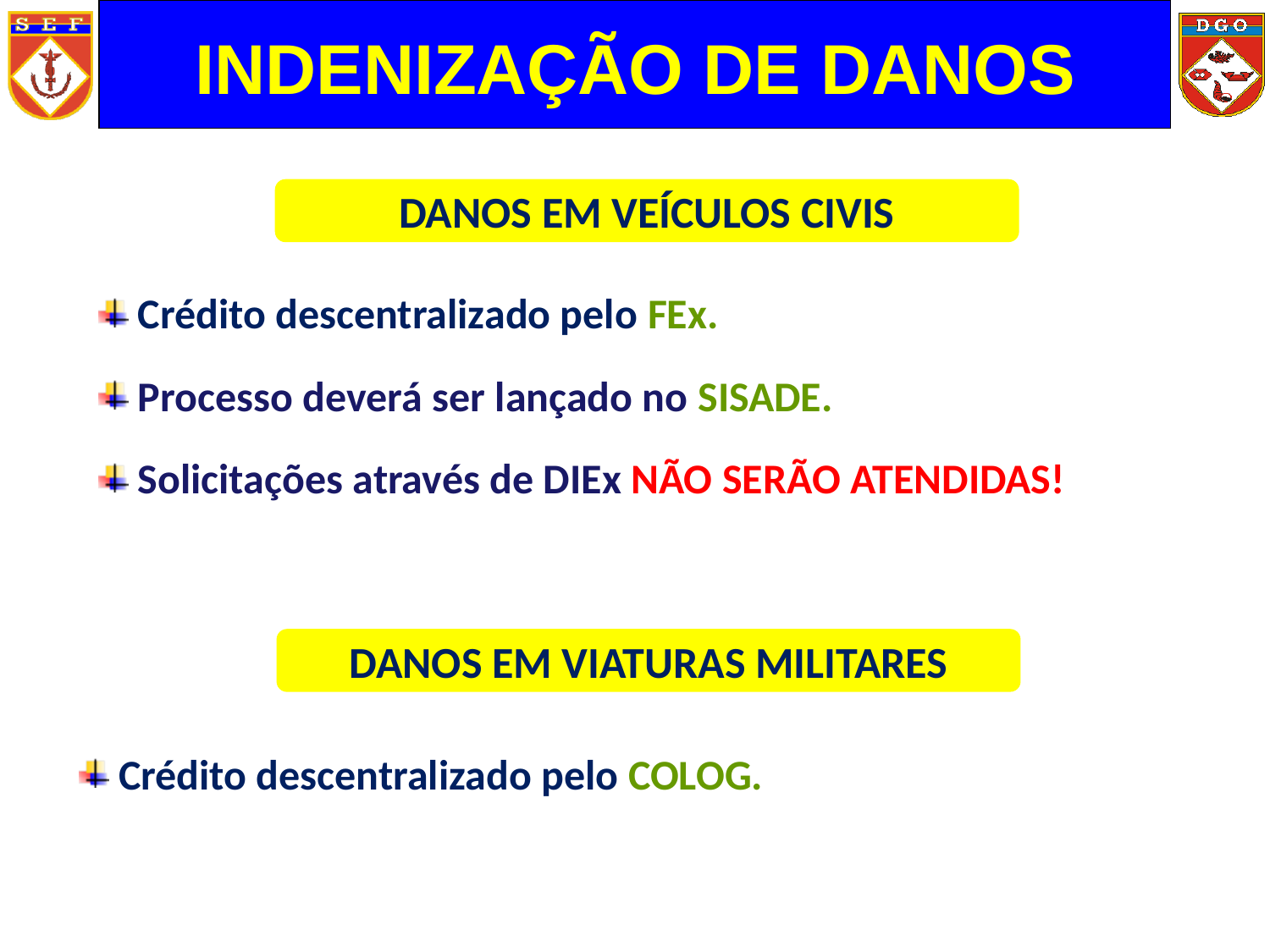

INDENIZAÇÃO DE DANOS
DANOS EM VEÍCULOS CIVIS
 Crédito descentralizado pelo FEx.
 Processo deverá ser lançado no SISADE.
 Solicitações através de DIEx NÃO SERÃO ATENDIDAS!
DANOS EM VIATURAS MILITARES

 Crédito descentralizado pelo COLOG.